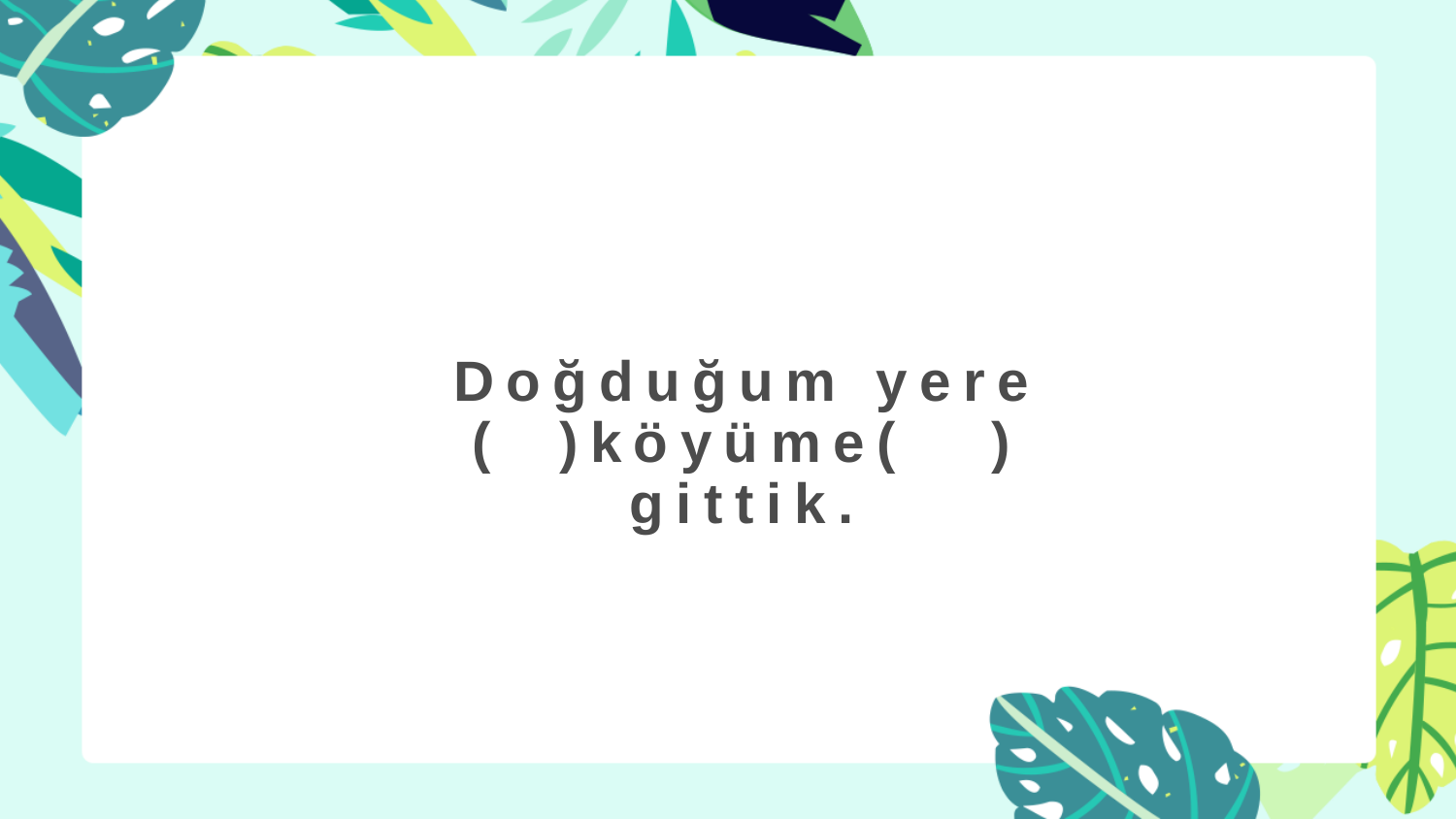

# Doğduğum yere (  )köyüme(   ) gittik.